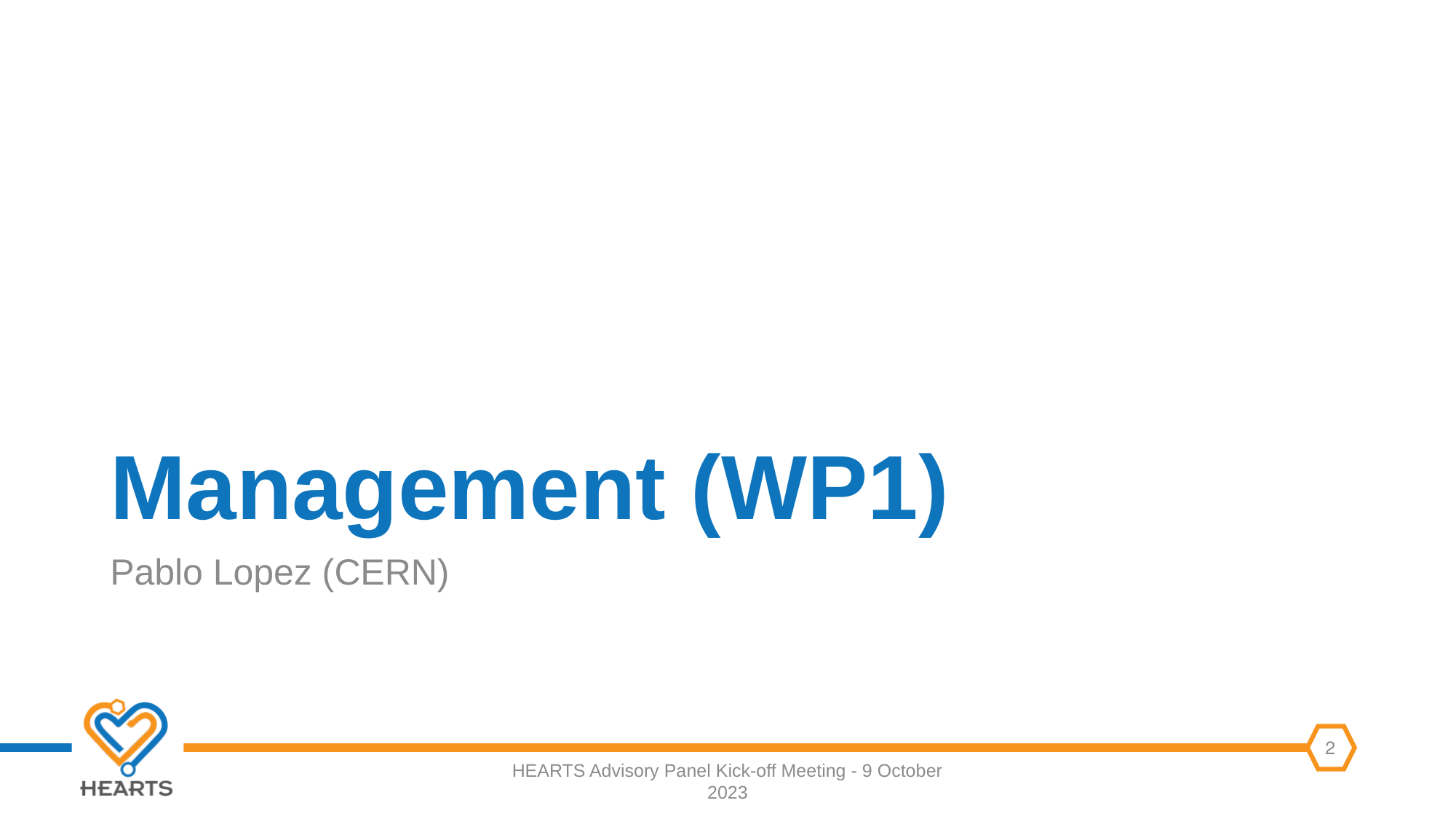

# Management (WP1)
Pablo Lopez (CERN)
HEARTS Advisory Panel Kick-off Meeting - 9 October 2023